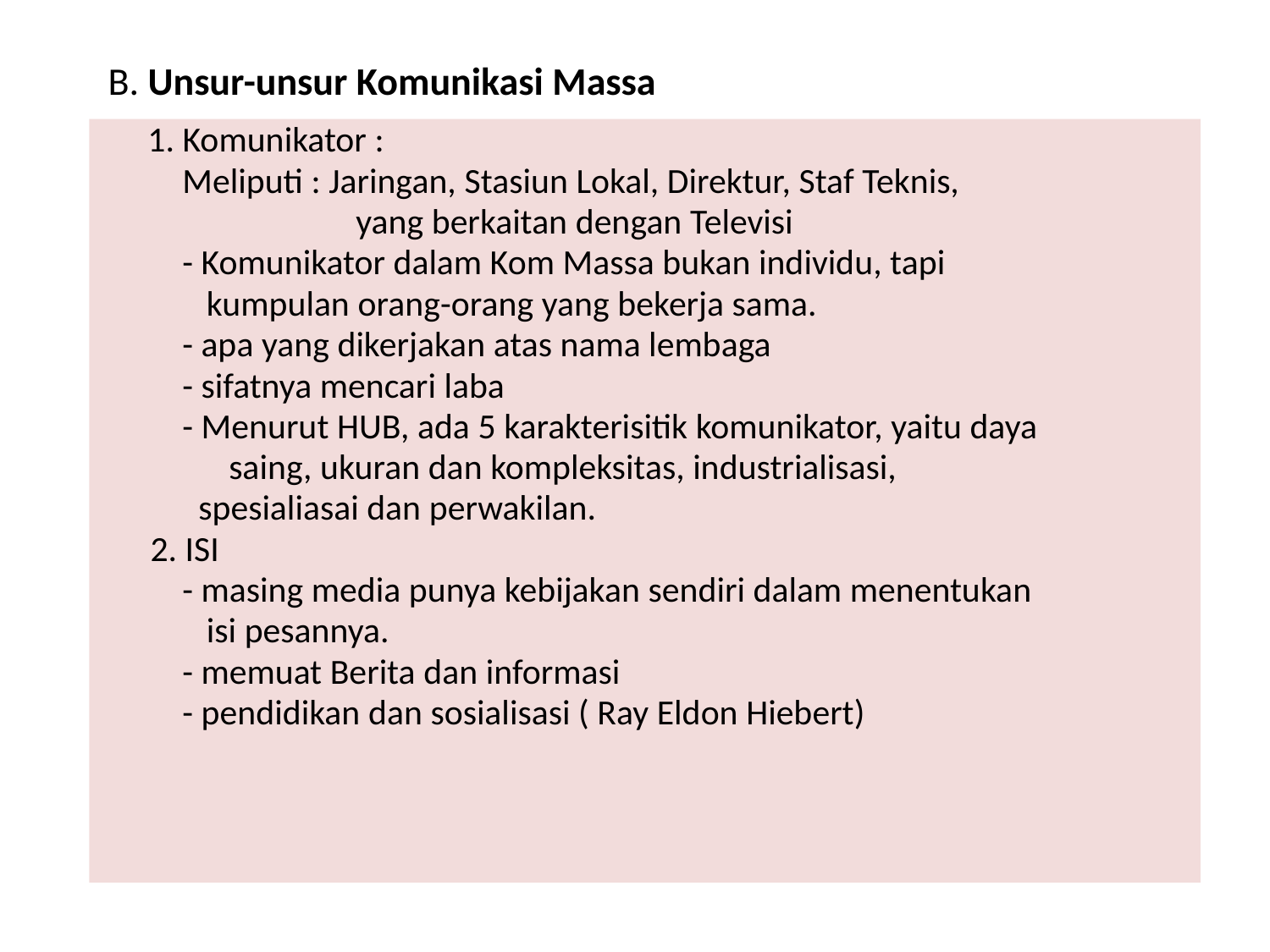

# B. Unsur-unsur Komunikasi Massa
      1. Komunikator :
          Meliputi : Jaringan, Stasiun Lokal, Direktur, Staf Teknis,
		yang berkaitan dengan Televisi
          - Komunikator dalam Kom Massa bukan individu, tapi
             kumpulan orang-orang yang bekerja sama.
          - apa yang dikerjakan atas nama lembaga
          - sifatnya mencari laba
          - Menurut HUB, ada 5 karakterisitik komunikator, yaitu daya
     	saing, ukuran dan kompleksitas, industrialisasi,
            spesialiasai dan perwakilan.
      2. ISI
          - masing media punya kebijakan sendiri dalam menentukan
             isi pesannya.
          - memuat Berita dan informasi
          - pendidikan dan sosialisasi ( Ray Eldon Hiebert)